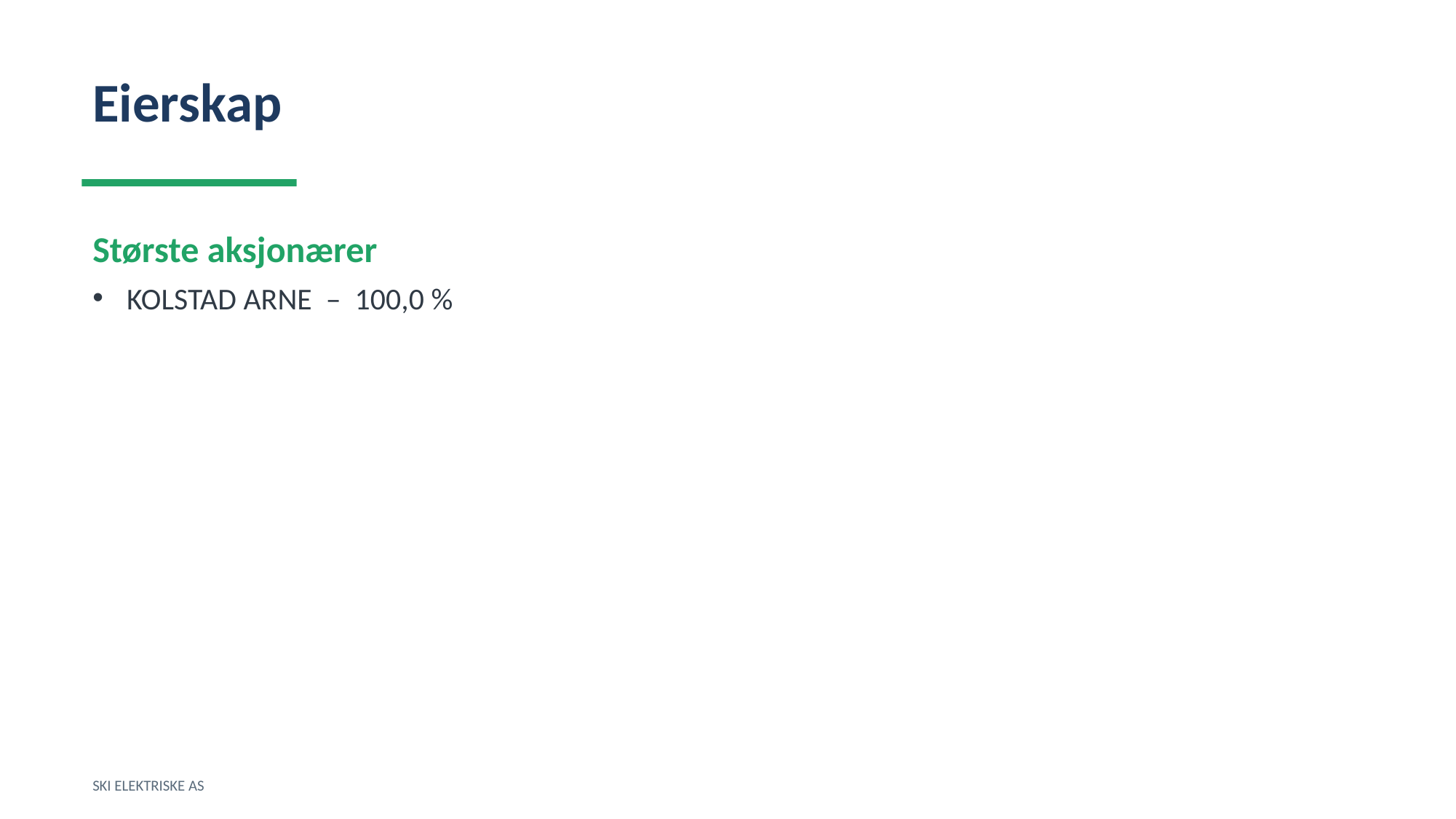

Eierskap

Største aksjonærer
KOLSTAD ARNE  –  100,0 %
SKI ELEKTRISKE AS